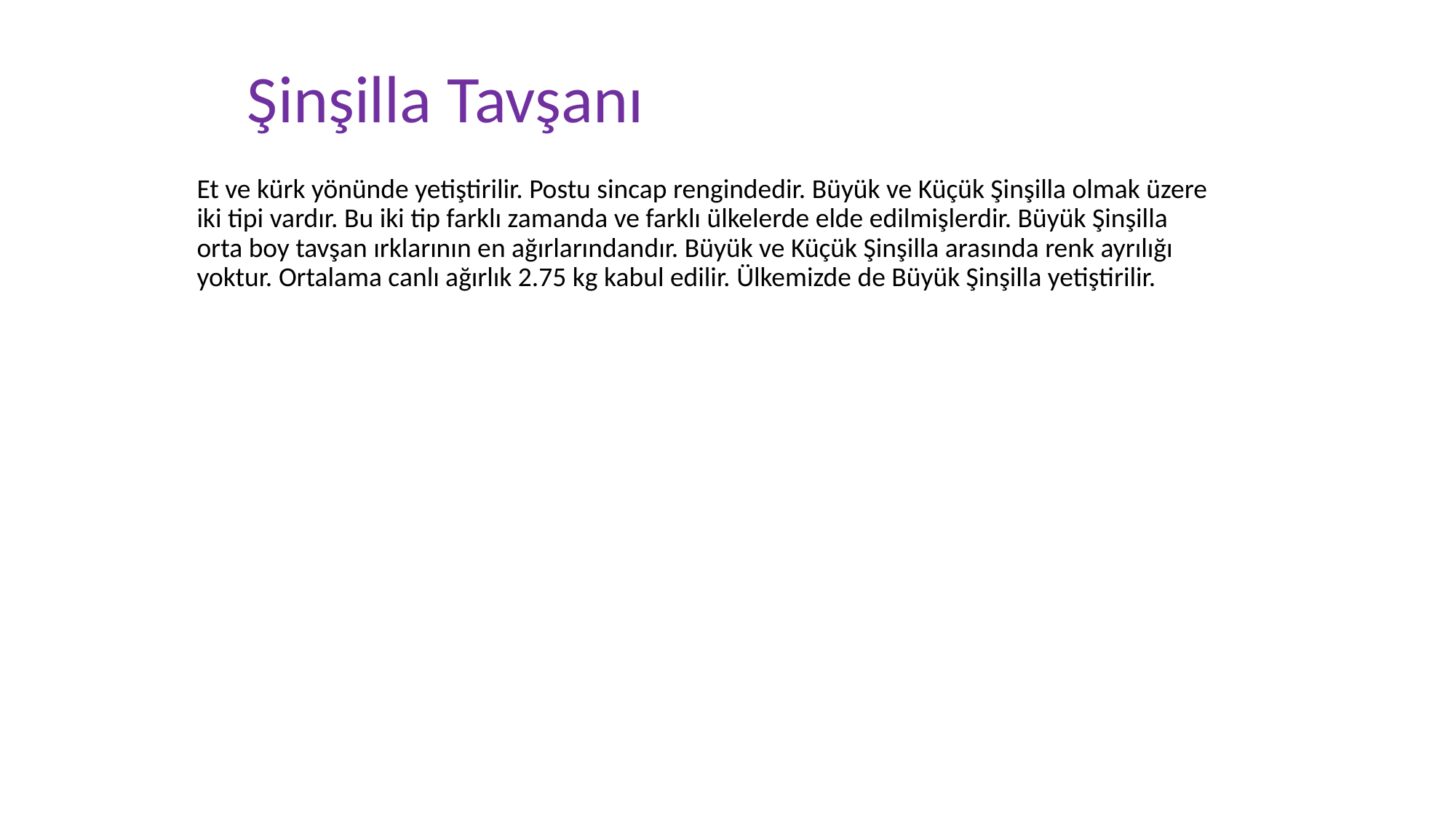

# Şinşilla Tavşanı
Et ve kürk yönünde yetiştirilir. Postu sincap rengindedir. Büyük ve Küçük Şinşilla olmak üzere iki tipi vardır. Bu iki tip farklı zamanda ve farklı ülkelerde elde edilmişlerdir. Büyük Şinşilla orta boy tavşan ırklarının en ağırlarındandır. Büyük ve Küçük Şinşilla arasında renk ayrılığı yoktur. Ortalama canlı ağırlık 2.75 kg kabul edilir. Ülkemizde de Büyük Şinşilla yetiştirilir.